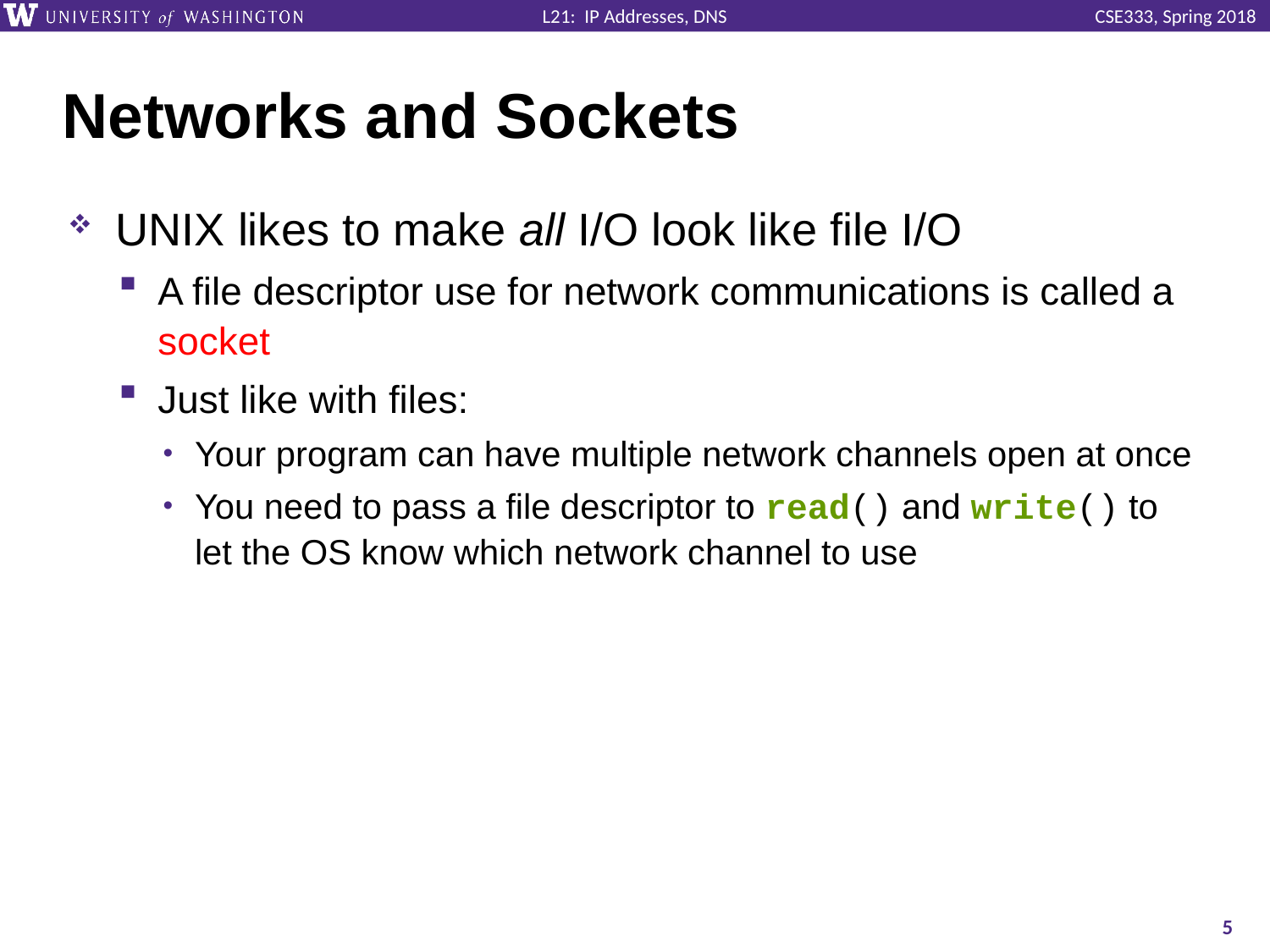

# Networks and Sockets
UNIX likes to make all I/O look like file I/O
A file descriptor use for network communications is called a socket
Just like with files:
Your program can have multiple network channels open at once
You need to pass a file descriptor to read() and write() to let the OS know which network channel to use
5